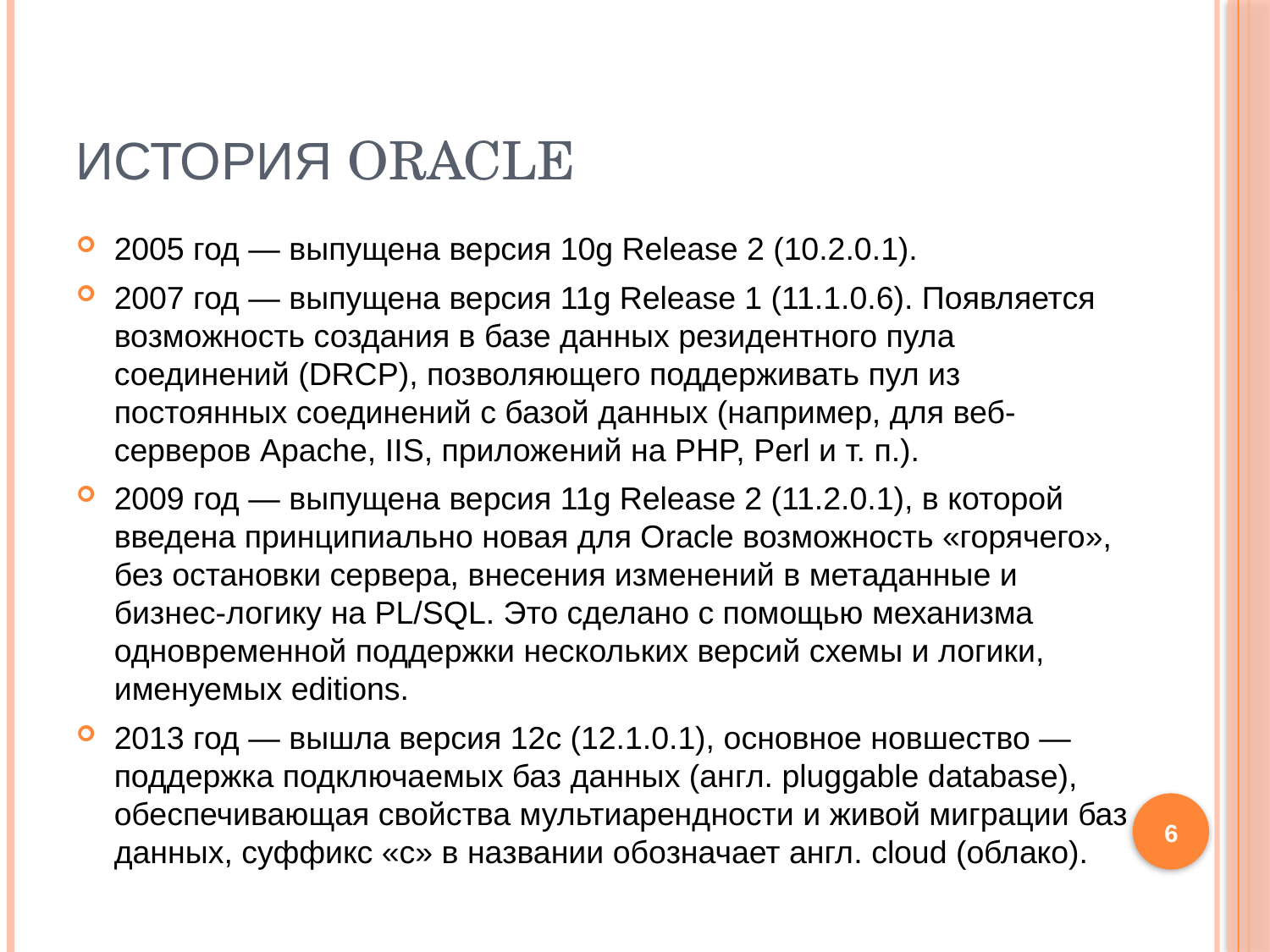

# История ORACLE
2005 год — выпущена версия 10g Release 2 (10.2.0.1).
2007 год — выпущена версия 11g Release 1 (11.1.0.6). Появляется возможность создания в базе данных резидентного пула соединений (DRCP), позволяющего поддерживать пул из постоянных соединений с базой данных (например, для веб-серверов Apache, IIS, приложений на PHP, Perl и т. п.).
2009 год — выпущена версия 11g Release 2 (11.2.0.1), в которой введена принципиально новая для Oracle возможность «горячего», без остановки сервера, внесения изменений в метаданные и бизнес-логику на PL/SQL. Это сделано с помощью механизма одновременной поддержки нескольких версий схемы и логики, именуемых editions.
2013 год — вышла версия 12c (12.1.0.1), основное новшество — поддержка подключаемых баз данных (англ. pluggable database), обеспечивающая свойства мультиарендности и живой миграции баз данных, суффикс «c» в названии обозначает англ. cloud (облако).
6